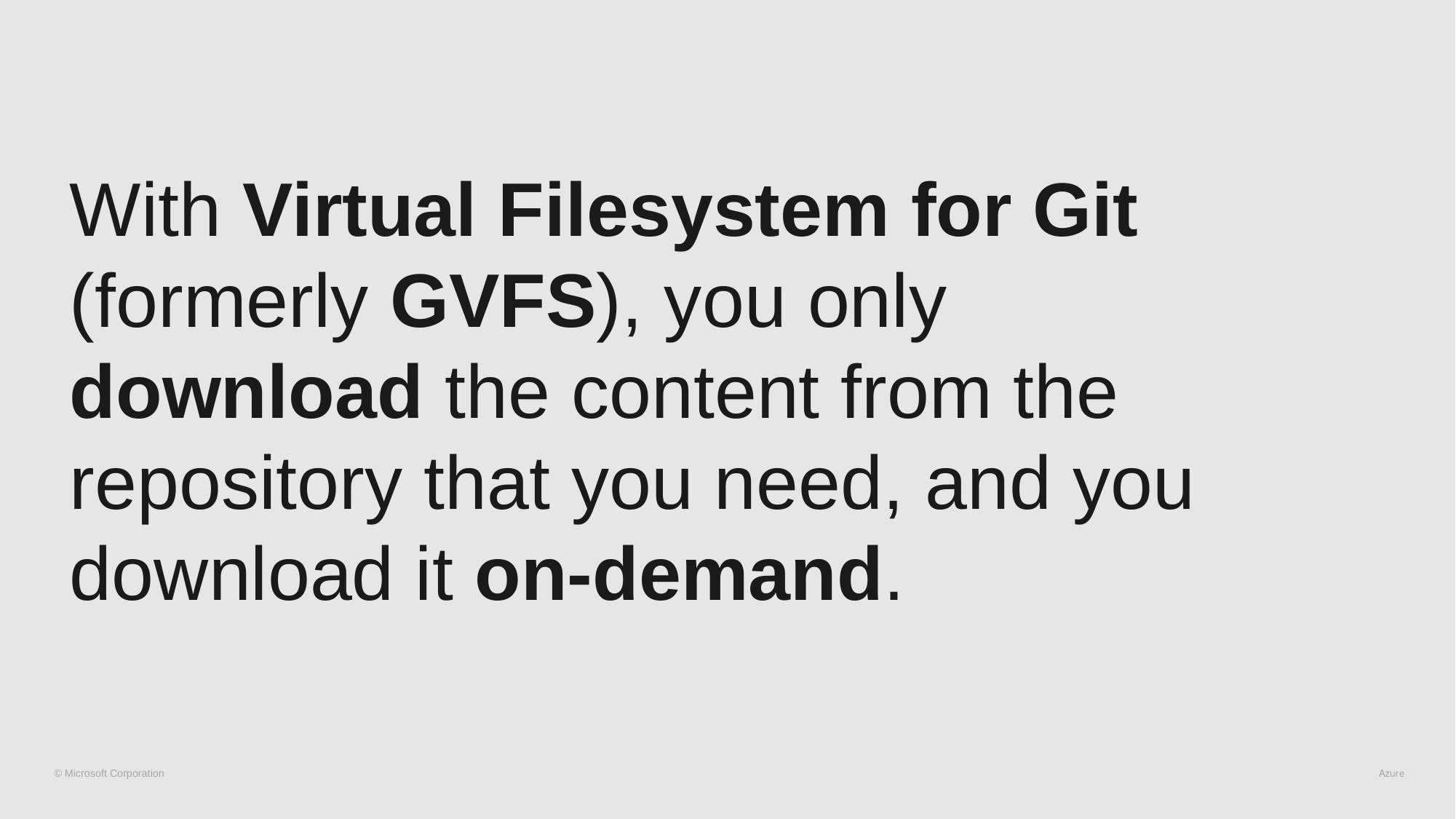

With Virtual Filesystem for Git (formerly GVFS), you only download the content from the repository that you need, and you download it on-demand.